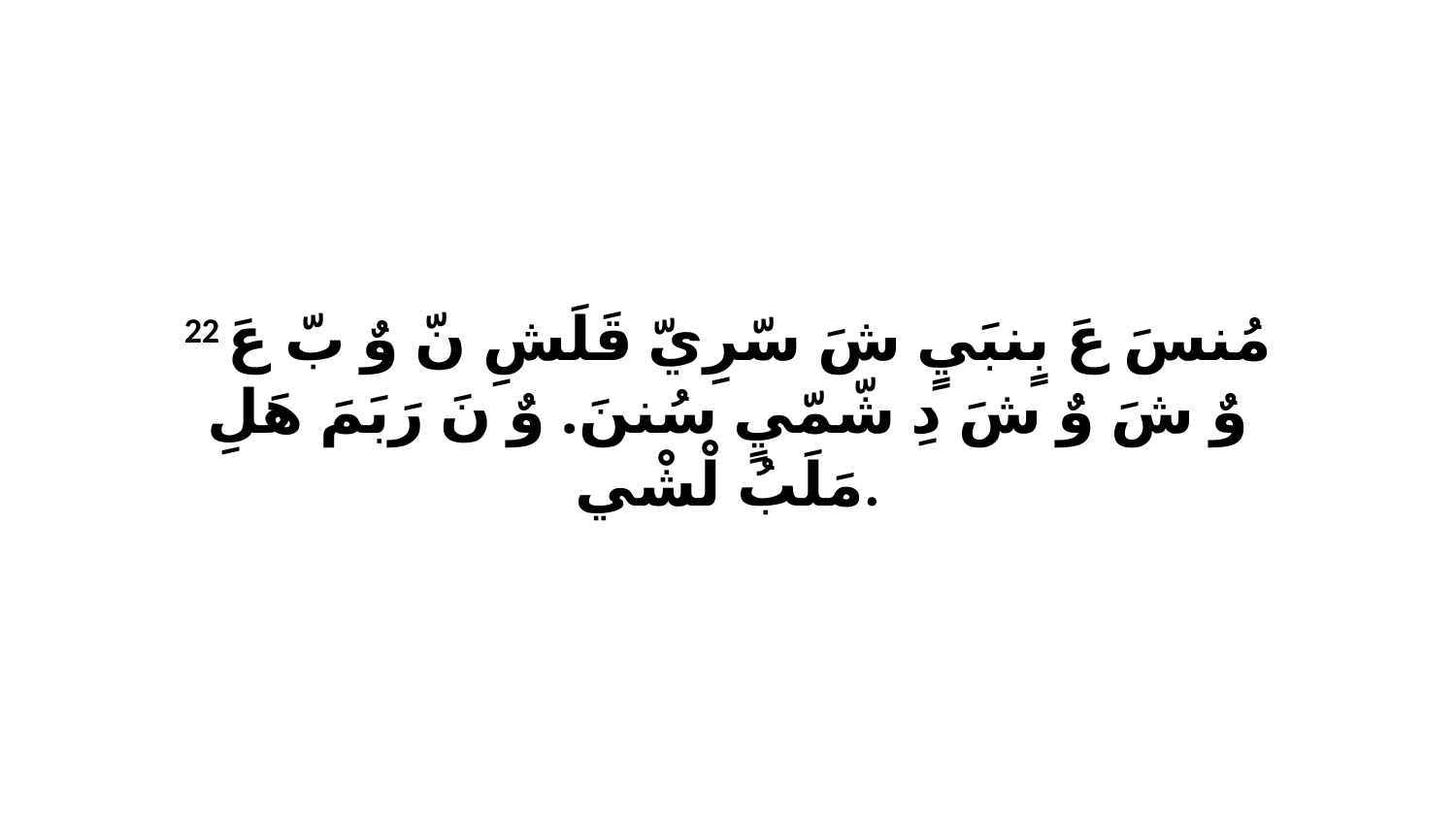

22 مُنسَ عَ بٍنبَيٍ شَ سّرِيّ قَلَشِ نّ وٌ بّ عَ وٌ شَ وٌ شَ دِ شّمّيٍ سُننَ. وٌ نَ رَبَمَ هَلِ مَلَبُ لْشْي.